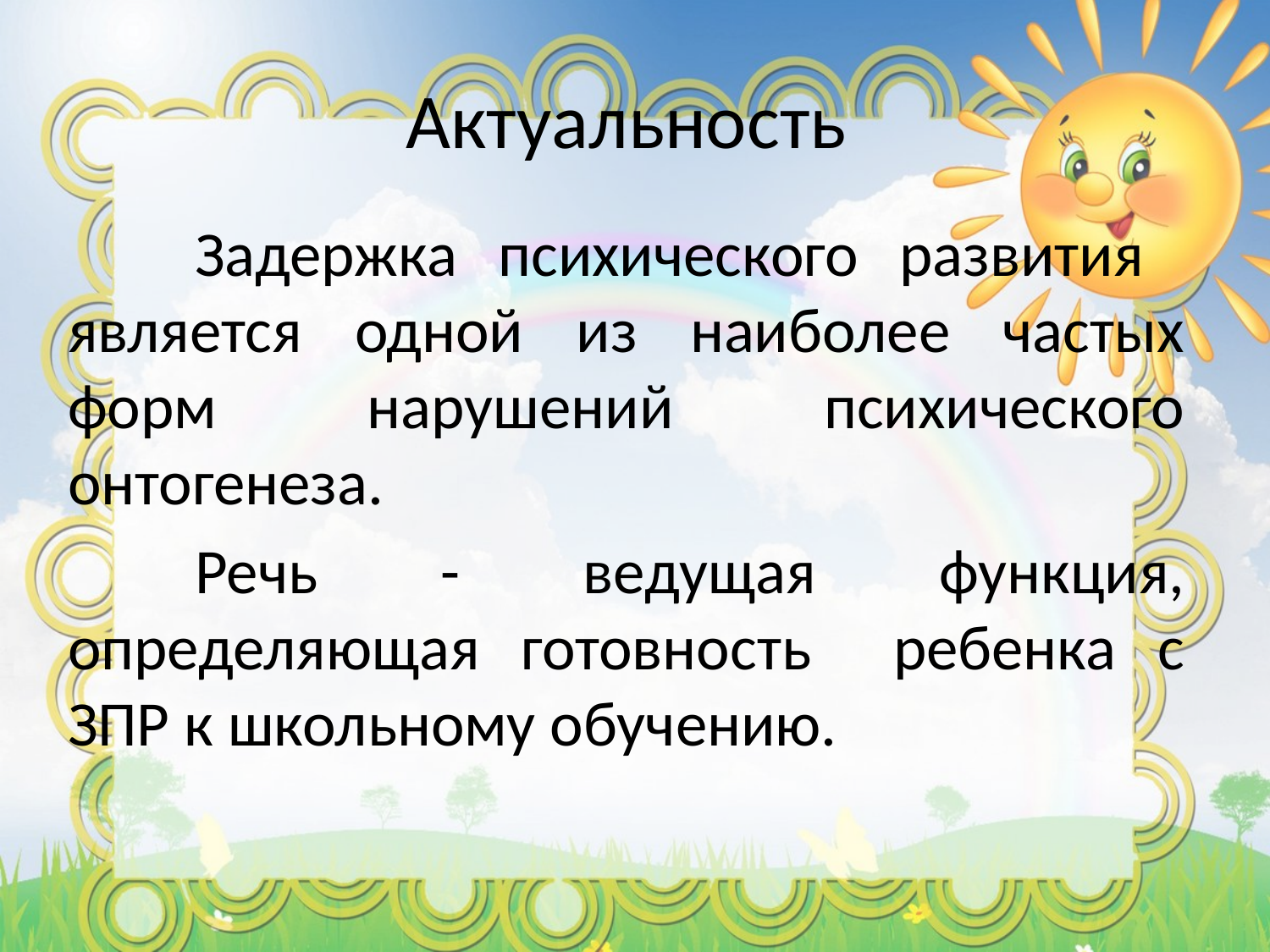

# Актуальность
	Задержка психического развития  является одной из наиболее частых форм нарушений психического онтогенеза.
	Речь - ведущая функция, определяющая готовность  ребенка с ЗПР к школьному обучению.